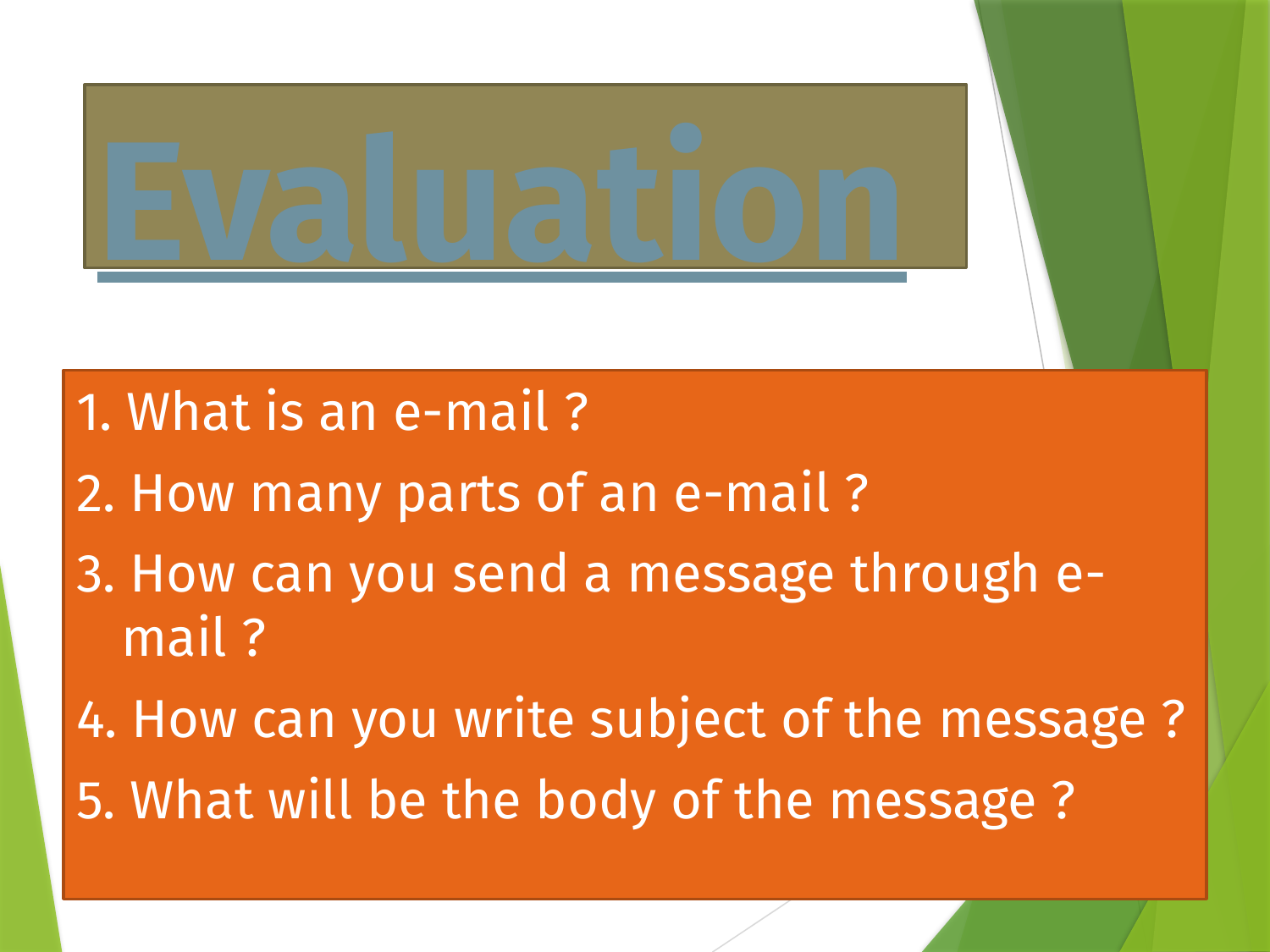

# Evaluation
1. What is an e-mail ?
2. How many parts of an e-mail ?
3. How can you send a message through e-mail ?
4. How can you write subject of the message ?
5. What will be the body of the message ?